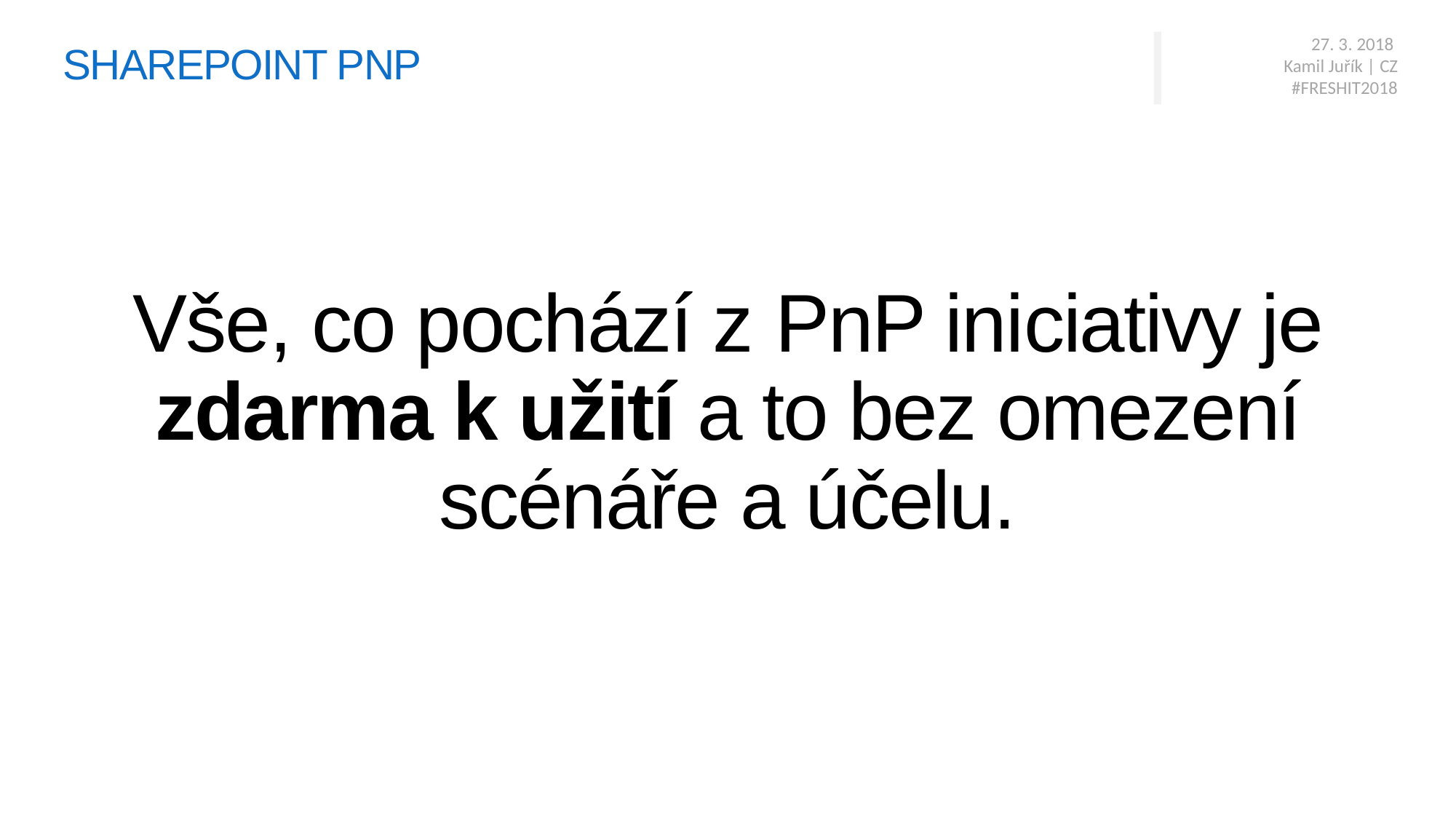

# SHAREPOINT PNP
Vše, co pochází z PnP iniciativy je zdarma k užití a to bez omezení scénáře a účelu.